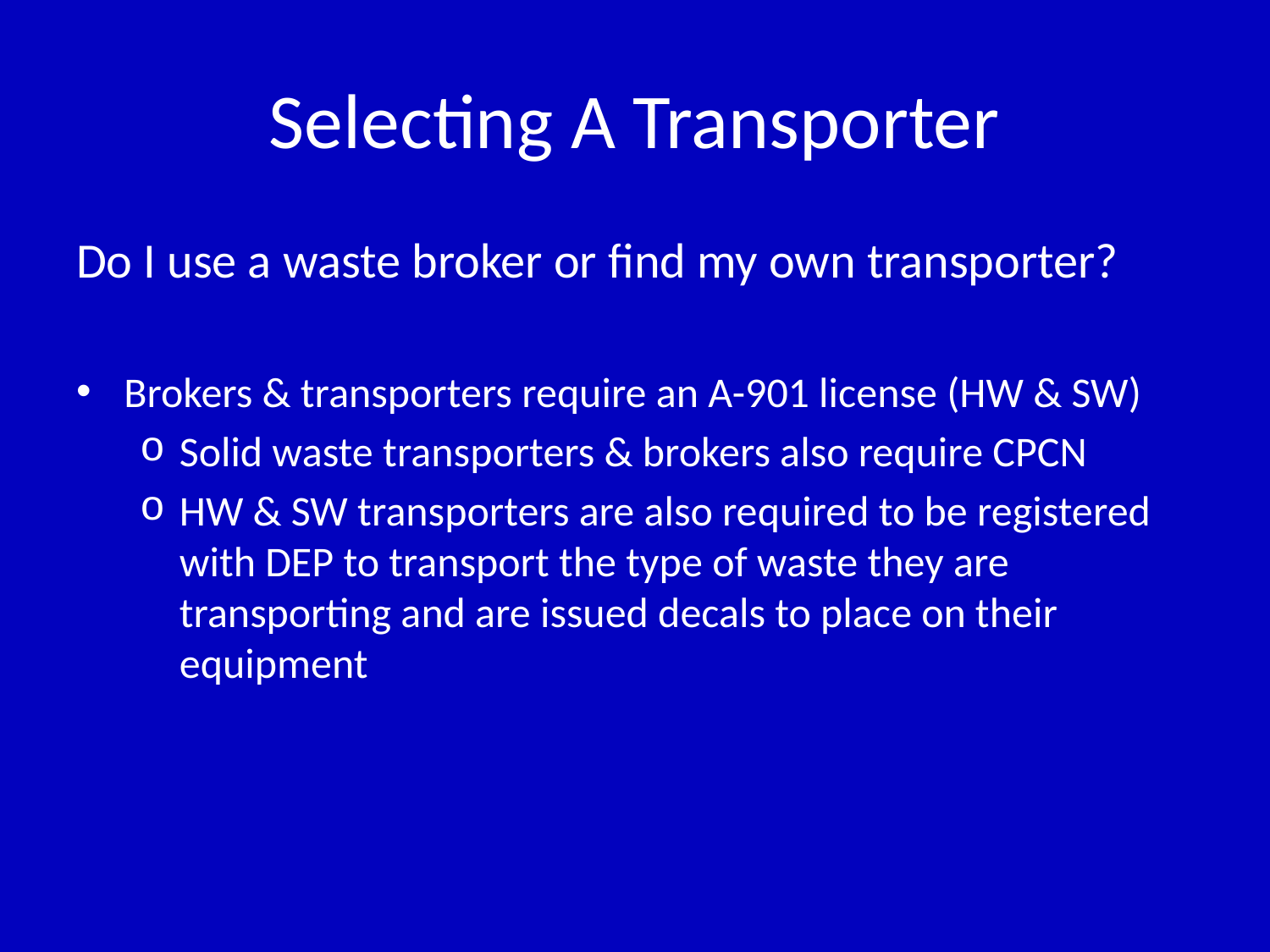

# Selecting A Transporter
Do I use a waste broker or find my own transporter?

Brokers & transporters require an A-901 license (HW & SW)
Solid waste transporters & brokers also require CPCN
HW & SW transporters are also required to be registered with DEP to transport the type of waste they are transporting and are issued decals to place on their equipment